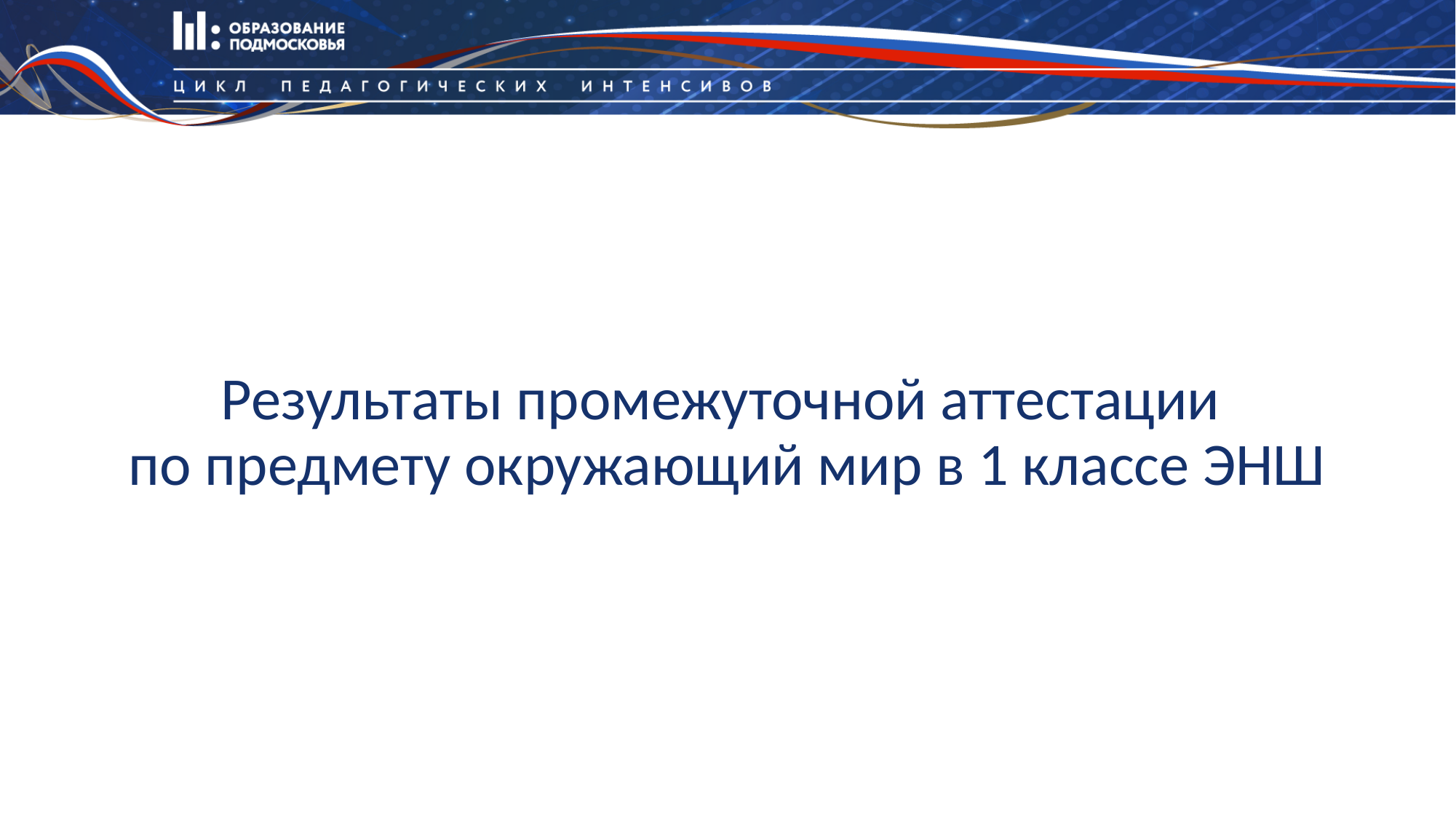

# Результаты промежуточной аттестации по предмету окружающий мир в 1 классе ЭНШ